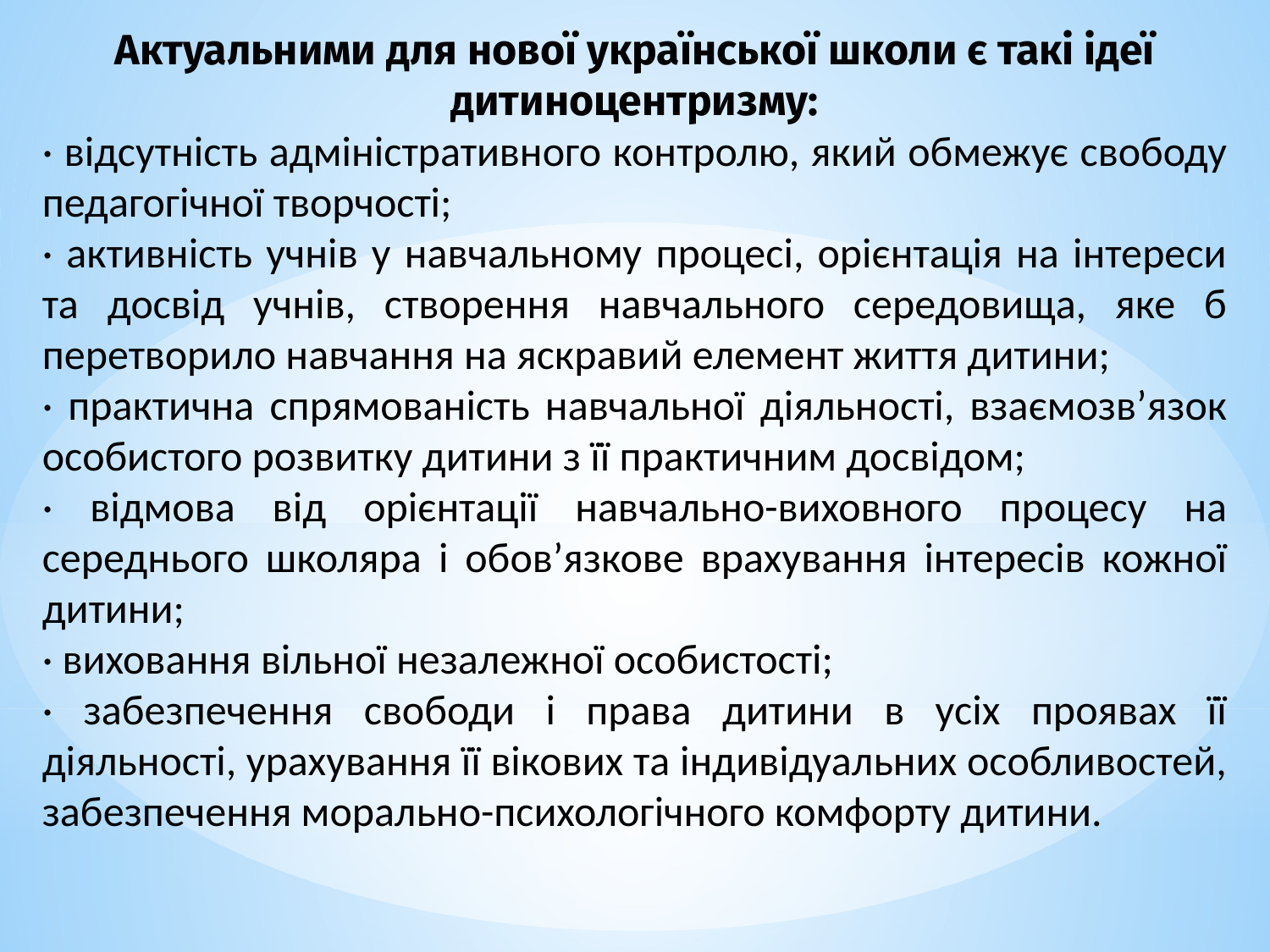

Актуальними для нової української школи є такі ідеї дитиноцентризму:
· відсутність адміністративного контролю, який обмежує свободу педагогічної творчості;
· активність учнів у навчальному процесі, орієнтація на інтереси та досвід учнів, створення навчального середовища, яке б перетворило навчання на яскравий елемент життя дитини;
· практична спрямованість навчальної діяльності, взаємозв’язок особистого розвитку дитини з її практичним досвідом;
· відмова від орієнтації навчально-виховного процесу на середнього школяра і обов’язкове врахування інтересів кожної дитини;
· виховання вільної незалежної особистості;
· забезпечення свободи і права дитини в усіх проявах її діяльності, урахування її вікових та індивідуальних особливостей, забезпечення морально-психологічного комфорту дитини.